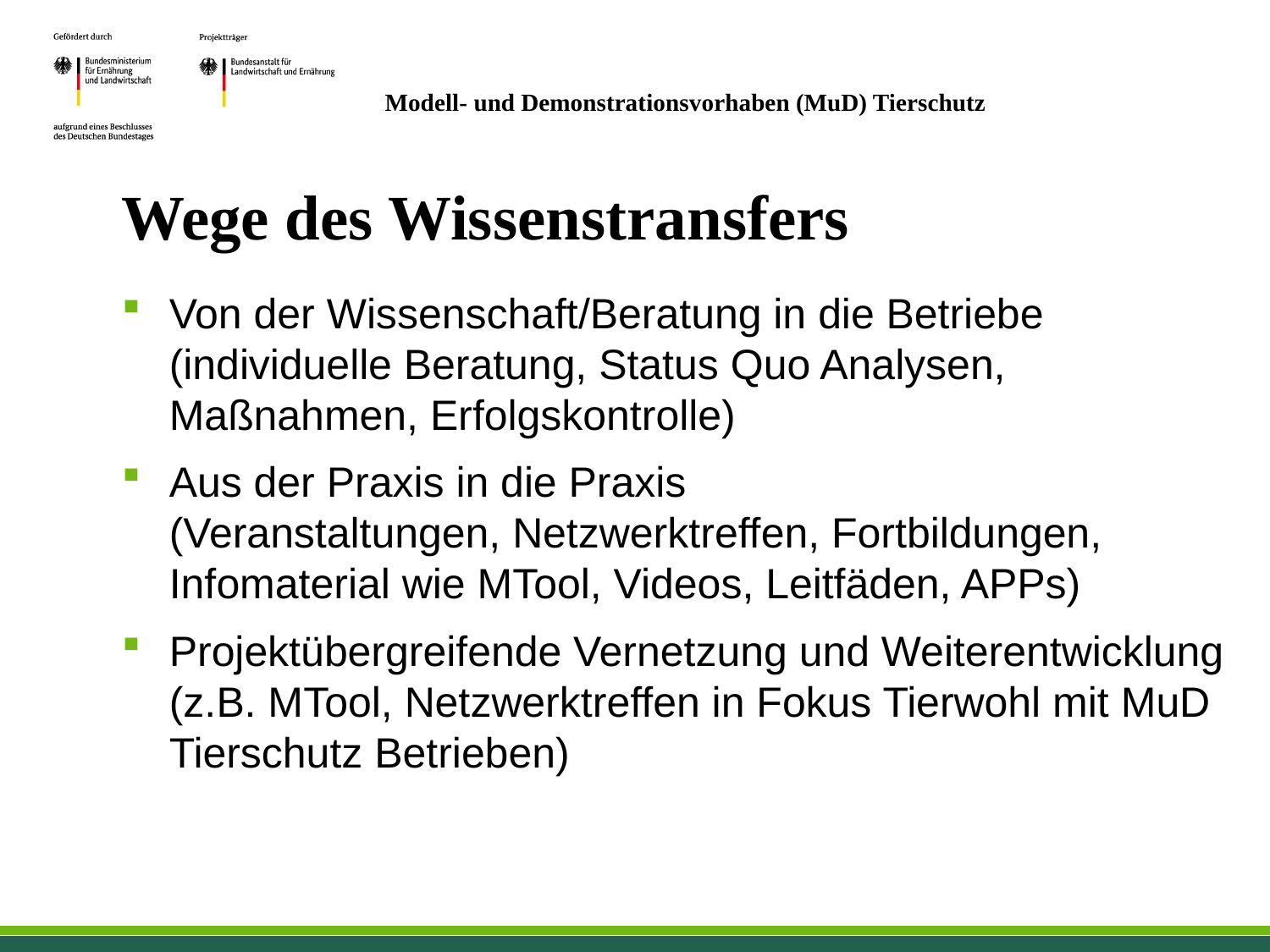

# Wege des Wissenstransfers
Von der Wissenschaft/Beratung in die Betriebe (individuelle Beratung, Status Quo Analysen, Maßnahmen, Erfolgskontrolle)
Aus der Praxis in die Praxis
(Veranstaltungen, Netzwerktreffen, Fortbildungen, Infomaterial wie MTool, Videos, Leitfäden, APPs)
Projektübergreifende Vernetzung und Weiterentwicklung (z.B. MTool, Netzwerktreffen in Fokus Tierwohl mit MuD Tierschutz Betrieben)